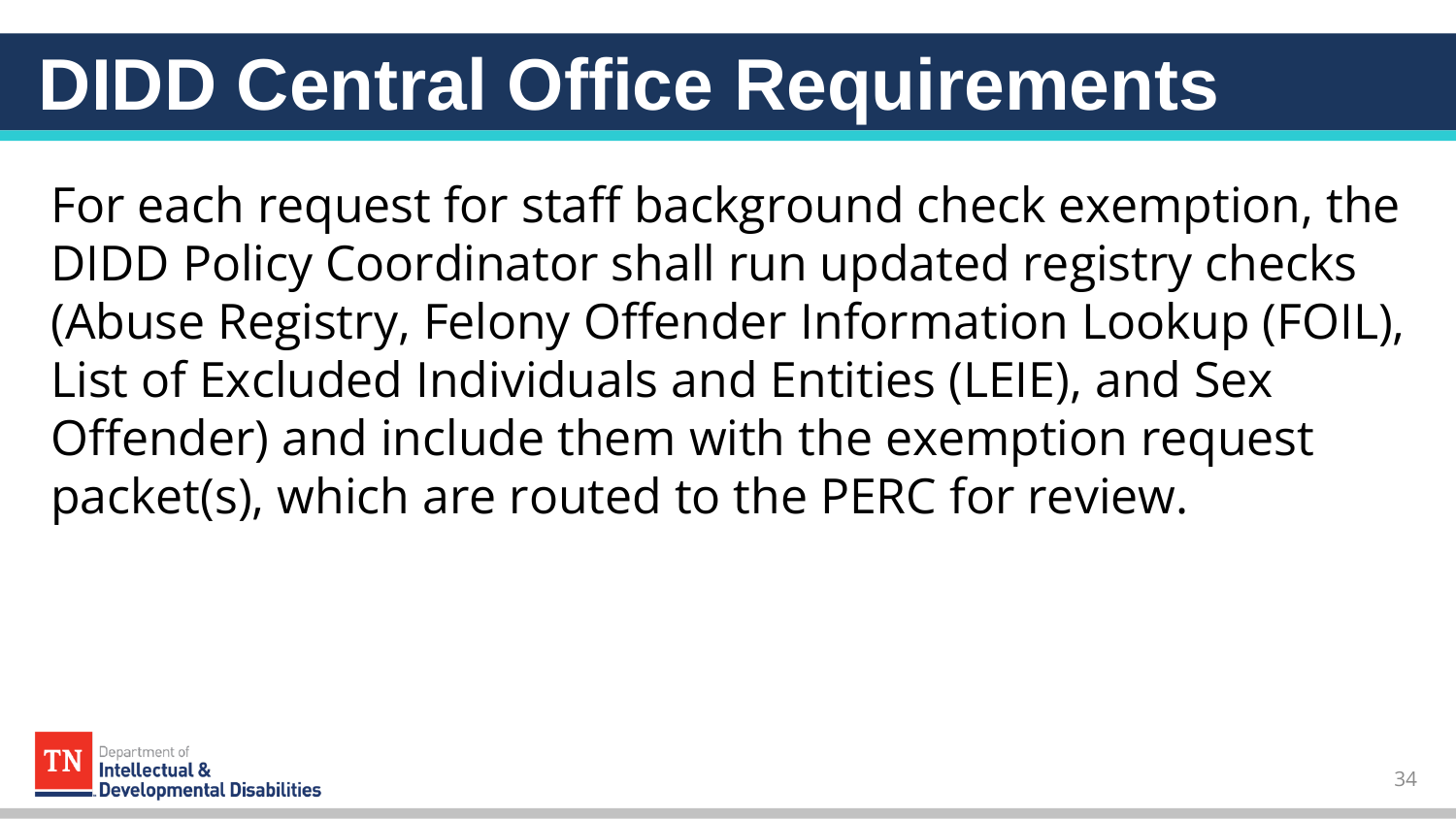

# DIDD Central Office Requirements
For each request for staff background check exemption, the DIDD Policy Coordinator shall run updated registry checks (Abuse Registry, Felony Offender Information Lookup (FOIL), List of Excluded Individuals and Entities (LEIE), and Sex Offender) and include them with the exemption request packet(s), which are routed to the PERC for review.

34